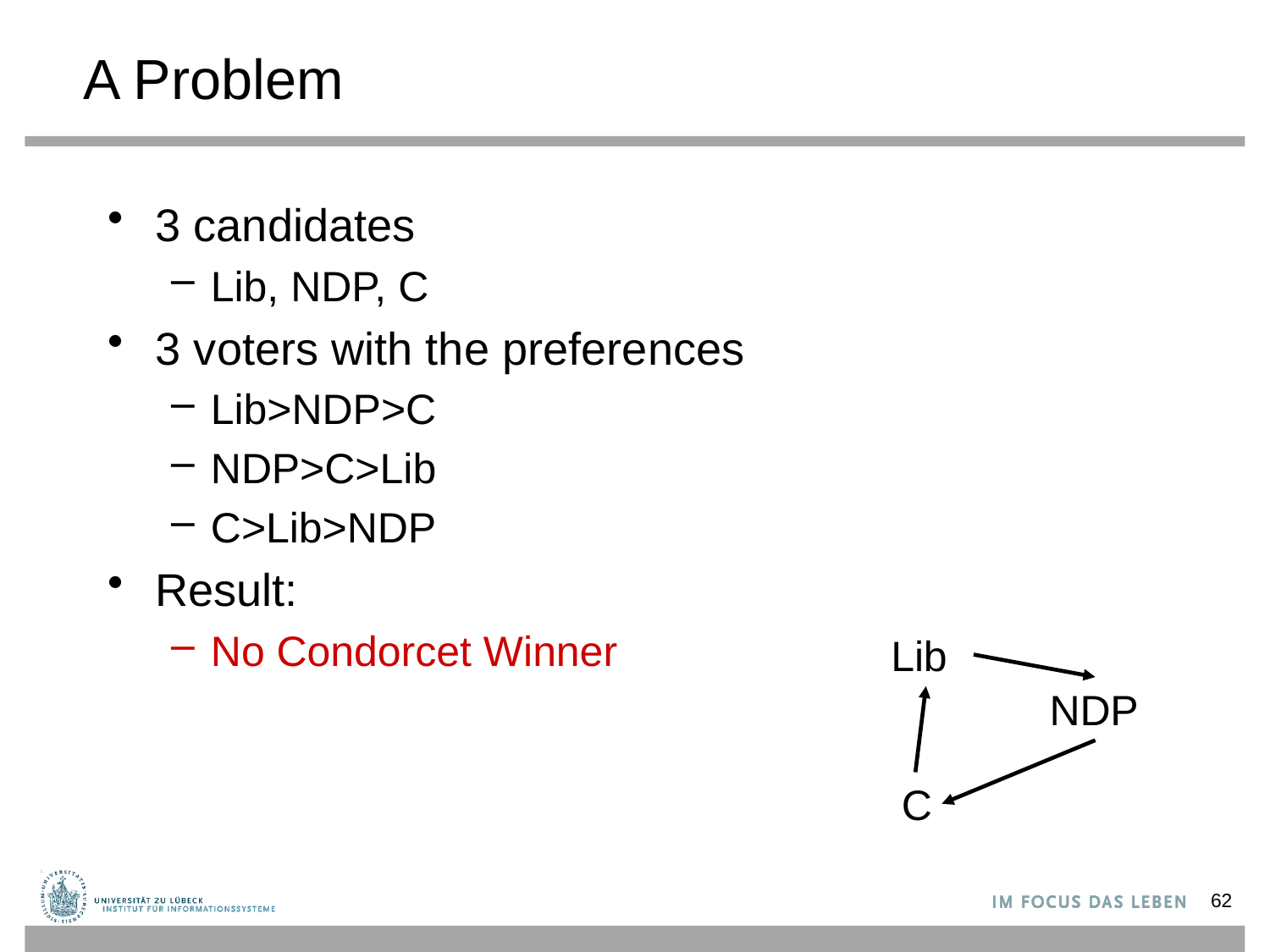

# A Problem
3 candidates
Lib, NDP, C
3 voters with the preferences
Lib>NDP>C
NDP>C>Lib
C>Lib>NDP
Result:
No Condorcet Winner
Lib
NDP
C

62